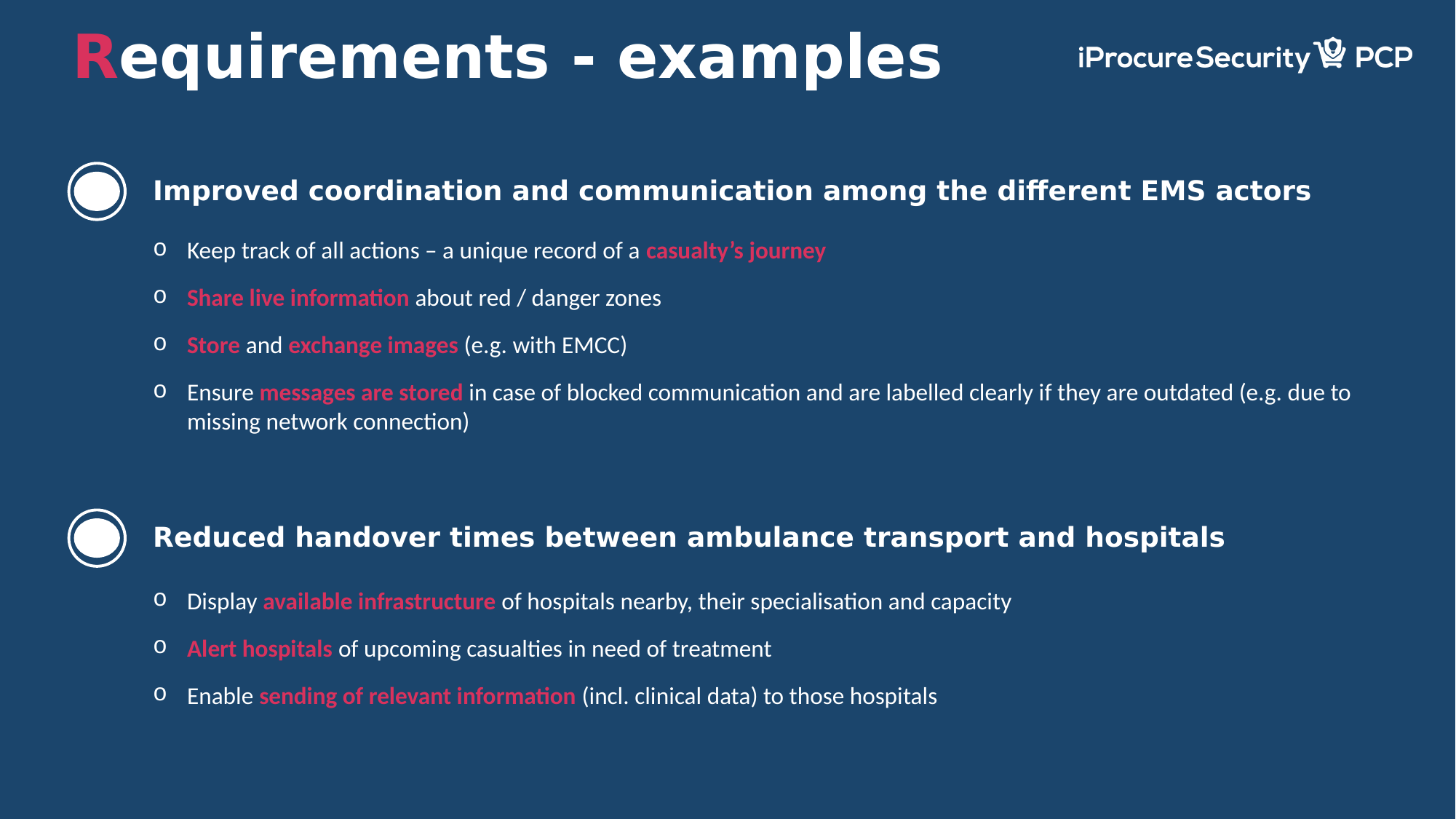

Requirements - examples

Improved coordination and communication among the different EMS actors

Keep track of all actions – a unique record of a casualty’s journey
Share live information about red / danger zones
Store and exchange images (e.g. with EMCC)
Ensure messages are stored in case of blocked communication and are labelled clearly if they are outdated (e.g. due to missing network connection)

Reduced handover times between ambulance transport and hospitals

Display available infrastructure of hospitals nearby, their specialisation and capacity
Alert hospitals of upcoming casualties in need of treatment
Enable sending of relevant information (incl. clinical data) to those hospitals